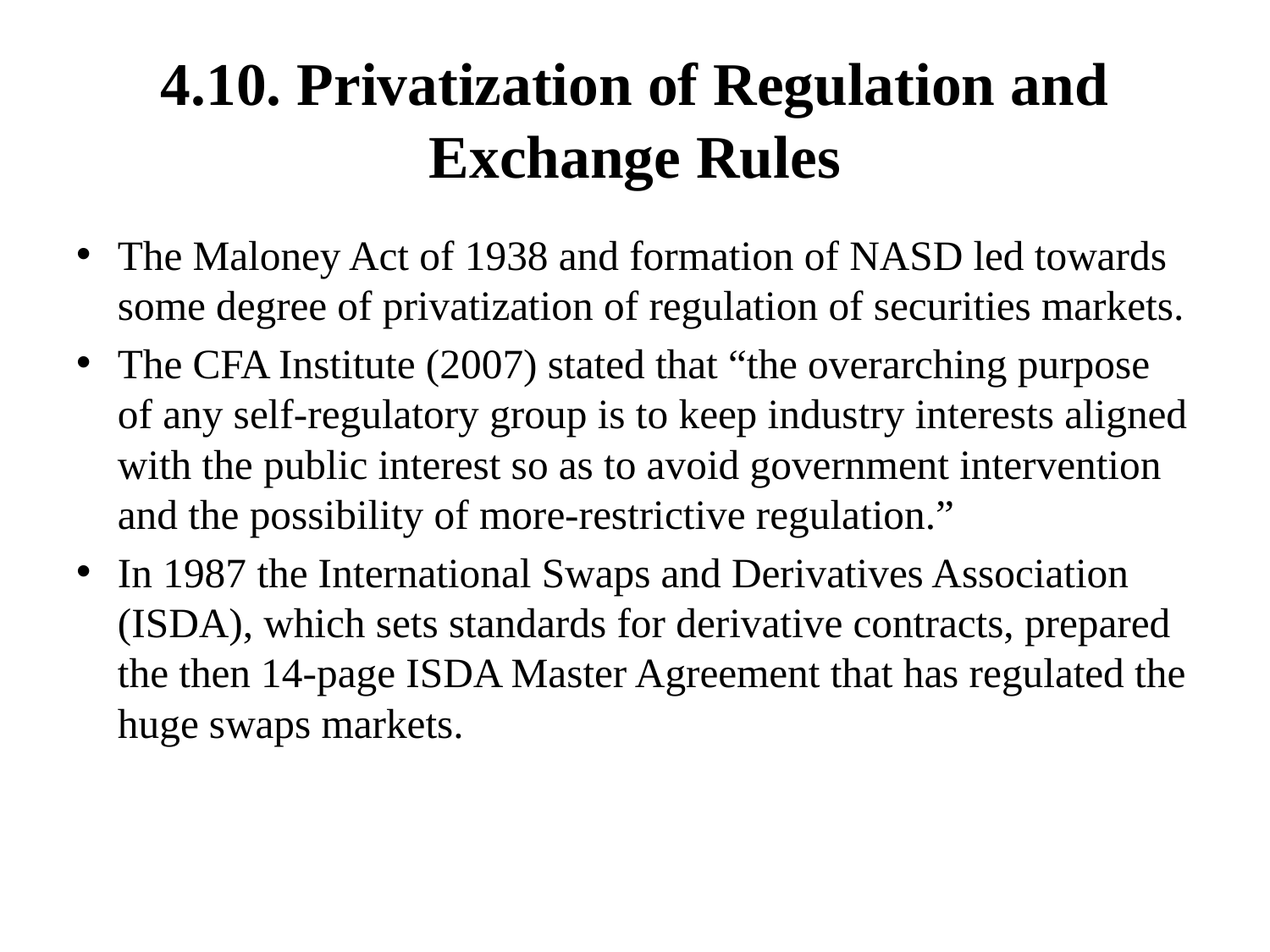

# 4.10. Privatization of Regulation and Exchange Rules
The Maloney Act of 1938 and formation of NASD led towards some degree of privatization of regulation of securities markets.
The CFA Institute (2007) stated that “the overarching purpose of any self-regulatory group is to keep industry interests aligned with the public interest so as to avoid government intervention and the possibility of more-restrictive regulation.”
In 1987 the International Swaps and Derivatives Association (ISDA), which sets standards for derivative contracts, prepared the then 14-page ISDA Master Agreement that has regulated the huge swaps markets.